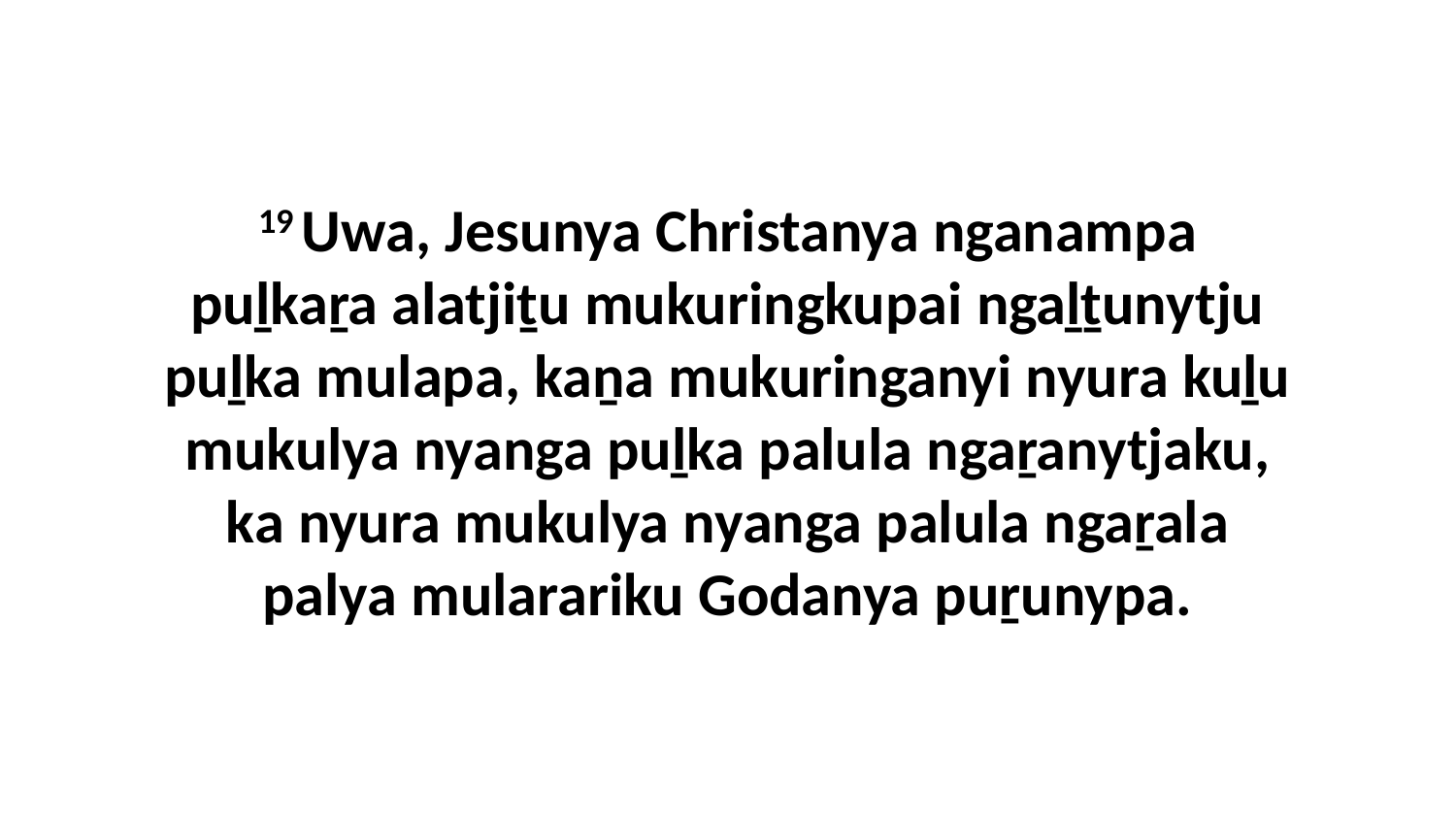

19 Uwa, Jesunya Christanya nganampa puḻkaṟa alatjiṯu mukuringkupai ngaḻṯunytju puḻka mulapa, kaṉa mukuringanyi nyura kuḻu mukulya nyanga puḻka palula ngaṟanytjaku, ka nyura mukulya nyanga palula ngaṟala palya mularariku Godanya puṟunypa.